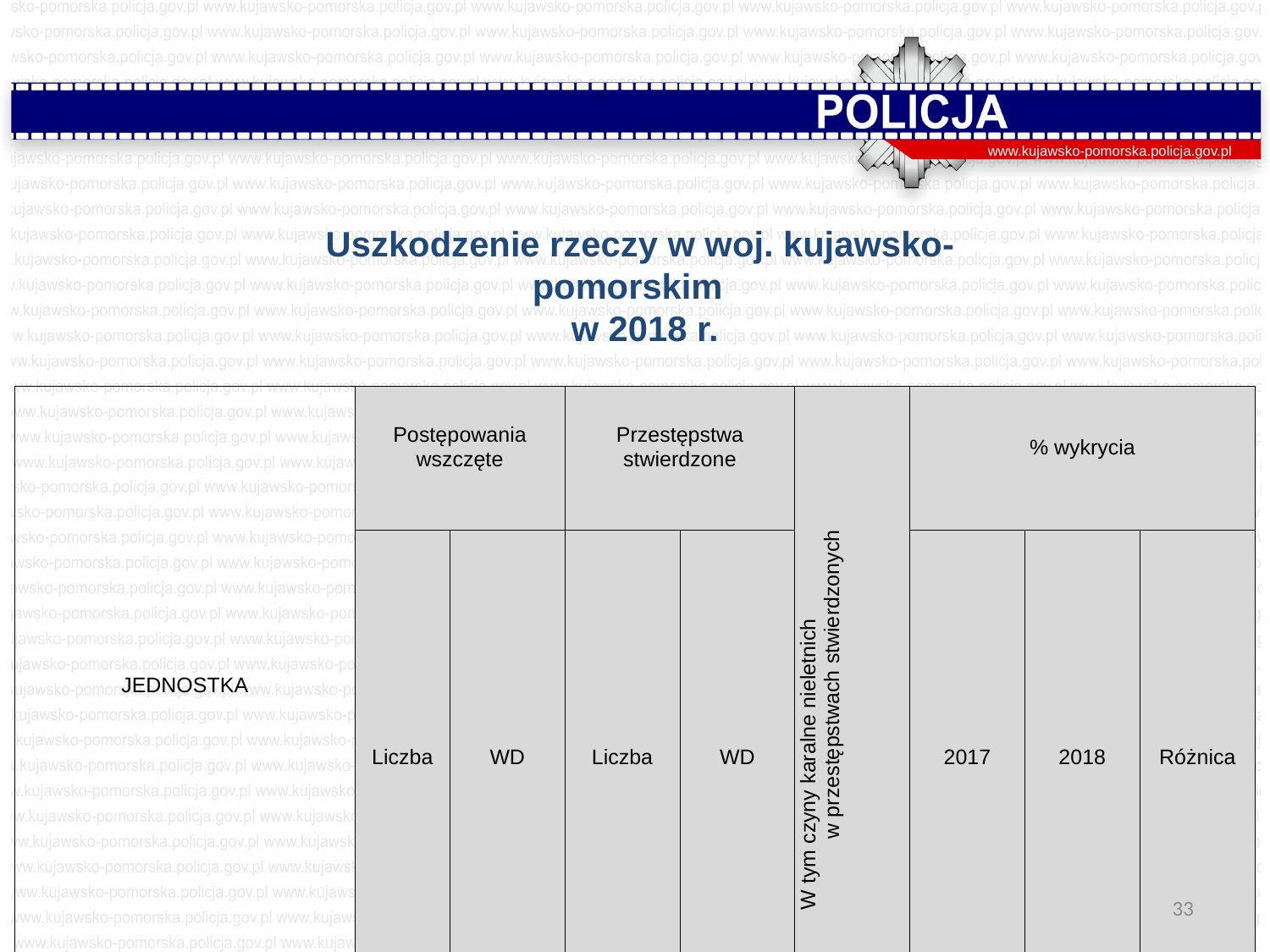

www.kujawsko-pomorska.policja.gov.pl
Uszkodzenie rzeczy w woj. kujawsko-pomorskim
 w 2018 r.

| JEDNOSTKA | Postępowania wszczęte |  | Przestępstwa stwierdzone |  | W tym czyny karalne nieletnich w przestępstwach stwierdzonych | % wykrycia |  |  |
| --- | --- | --- | --- | --- | --- | --- | --- | --- |
|  | Liczba | WD | Liczba | WD |  | 2017 | 2018 | Różnica |
| Polska | 39 234 | 97,42 | 36 072 | 94,79 | 1 196 | 35,11 | 34,62 | -0,49 |
| woj. kujawsko-pomorskie | 2 071 | 95,97 | 1 919 | 95,62 | 44 | 36,94 | 33,47 | -3,47 |
33